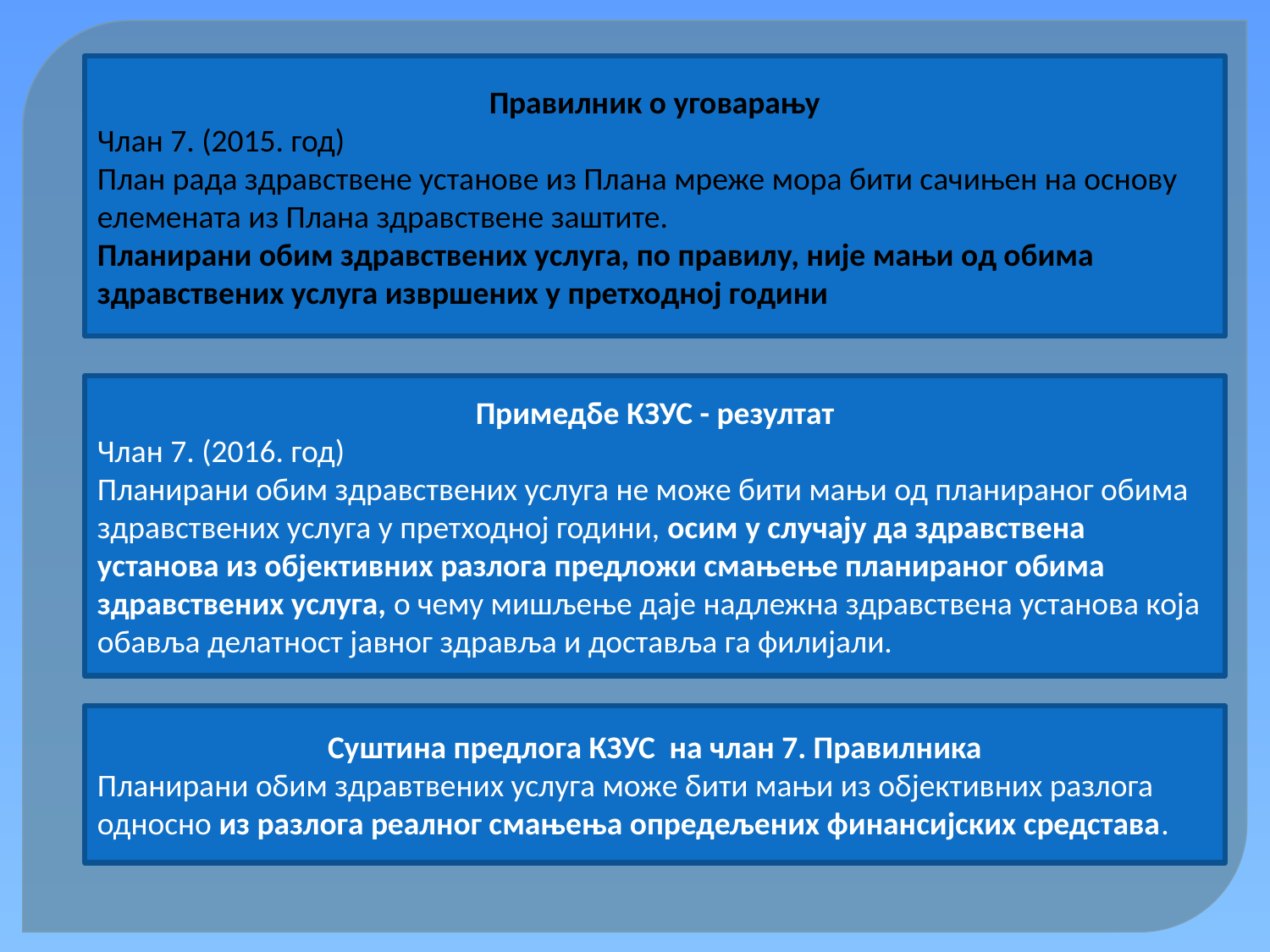

опредељених финансијских средстава.

Правилник о уговарању
Члан 7. (2015. год)
План рада здравствене установе из Плана мреже мора бити сачињен на основу елемената из Плана здравствене заштите.
Планирани обим здравствених услуга, по правилу, није мањи од обима
здравствених услуга извршених у претходној години
Примедбе КЗУС - резултат
Члан 7. (2016. год)
Планирани обим здравствених услуга не може бити мањи од планираног обима здравствених услуга у претходној години, осим у случају да здравствена установа из објективних разлога предложи смањење планираног обима здравствених услуга, о чему мишљење даје надлежна здравствена установа која обавља делатност јавног здравља и доставља га филијали.
Суштина предлога КЗУС  на члан 7. Правилника
Планирани обим здравтвених услуга може бити мањи из објективних разлога односно из разлога реалног смањења опредељених финансијских средстава.